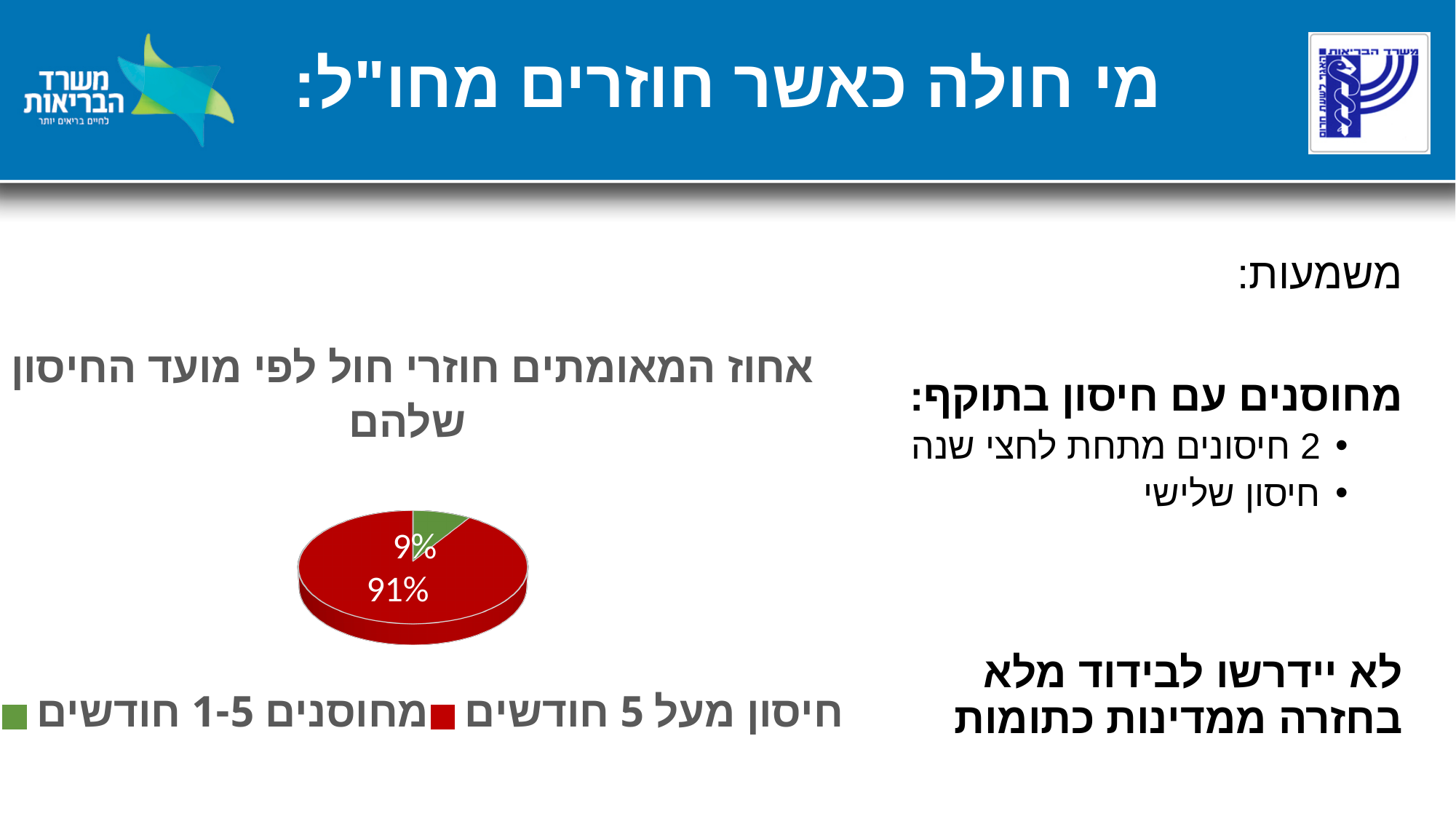

מי חולה כאשר חוזרים מחו"ל:
משמעות:

מחוסנים עם חיסון בתוקף:
2 חיסונים מתחת לחצי שנה
חיסון שלישי

לא יידרשו לבידוד מלא בחזרה ממדינות כתומות

[unsupported chart]